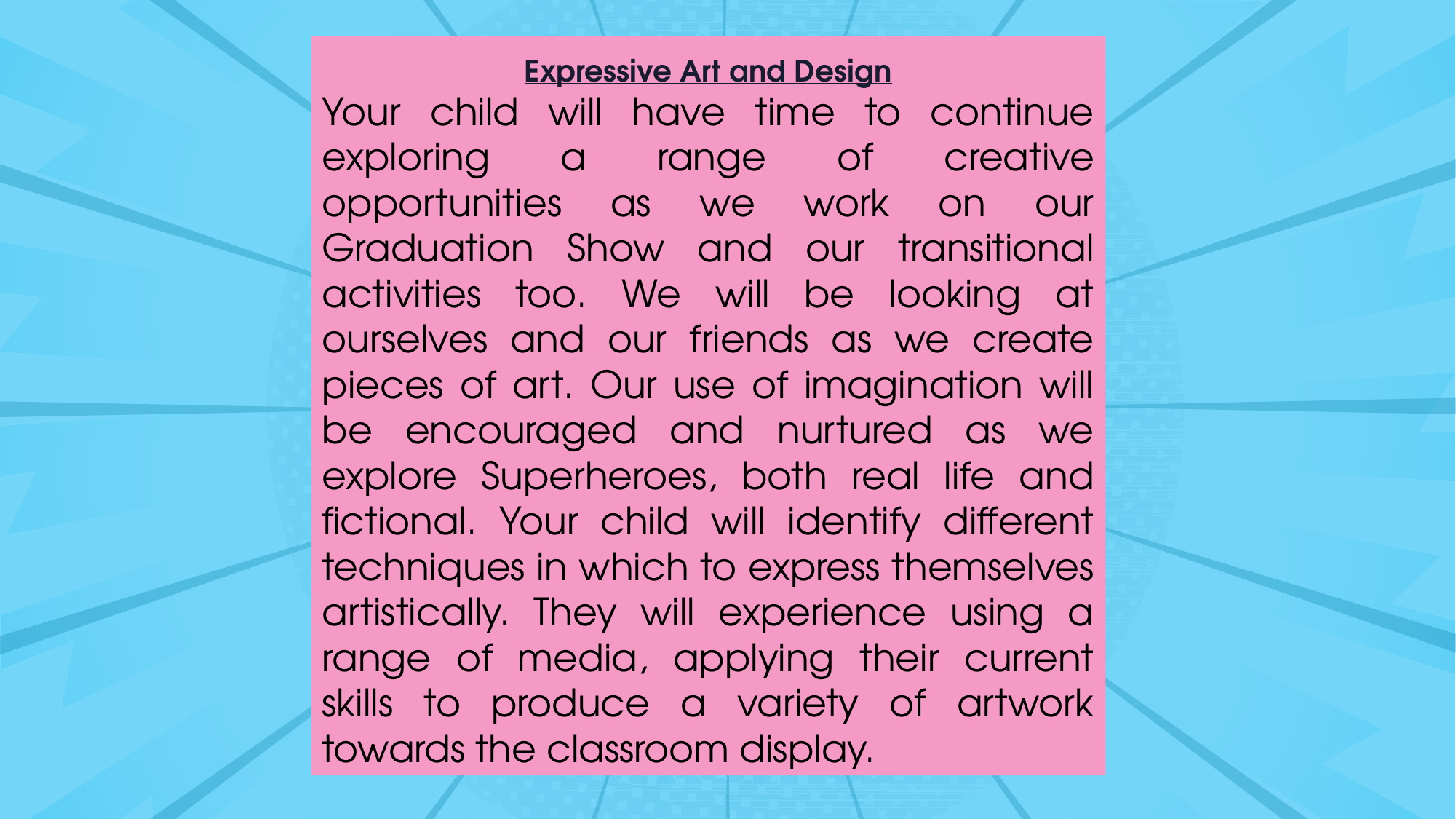

Expressive Art and Design
Your child will have time to continue exploring a range of creative opportunities as we work on our Graduation Show and our transitional activities too. We will be looking at ourselves and our friends as we create pieces of art. Our use of imagination will be encouraged and nurtured as we explore Superheroes, both real life and fictional. Your child will identify different techniques in which to express themselves artistically. They will experience using a range of media, applying their current skills to produce a variety of artwork towards the classroom display.